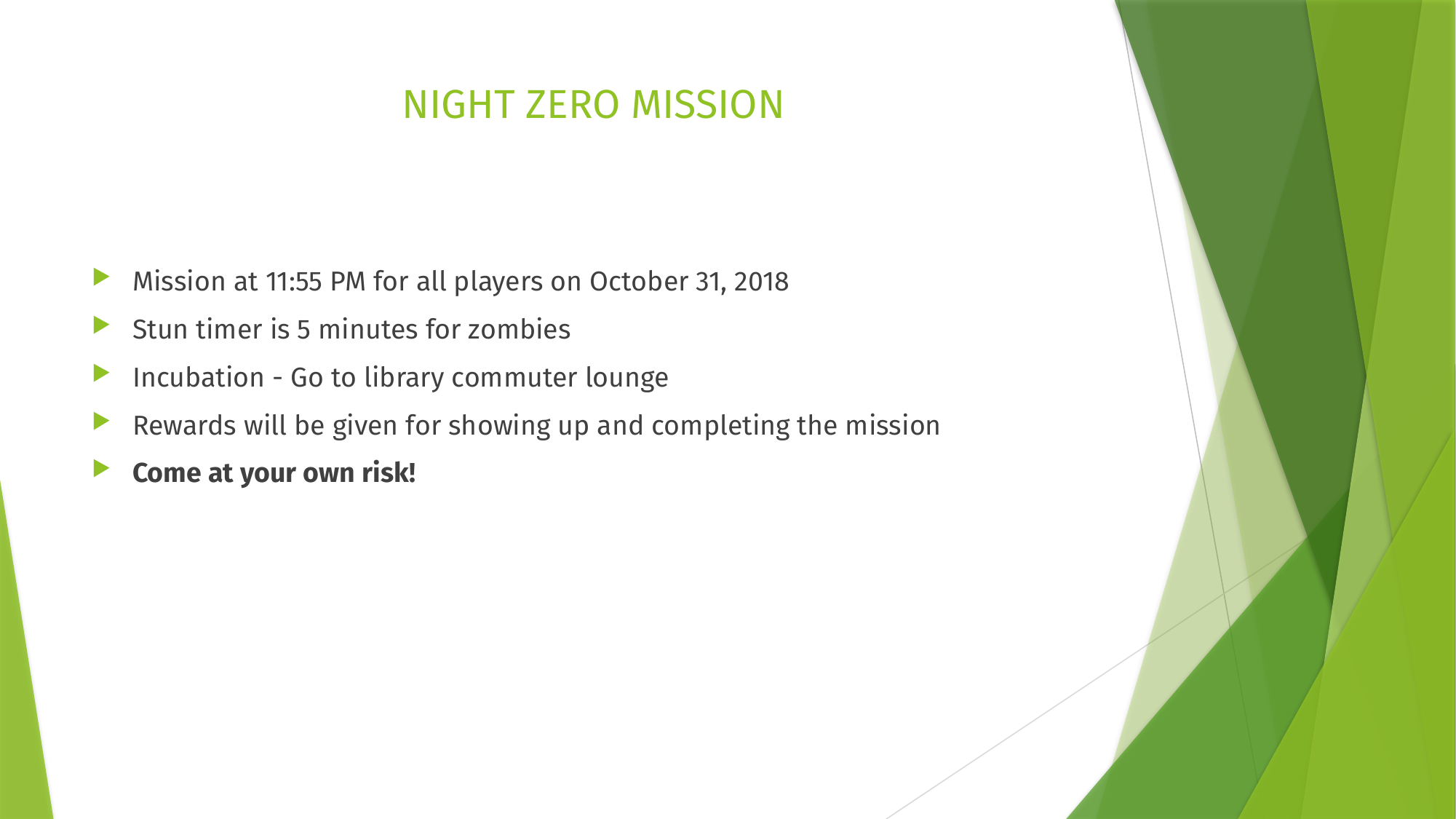

# NIGHT ZERO MISSION
Mission at 11:55 PM for all players on October 31, 2018
Stun timer is 5 minutes for zombies
Incubation - Go to library commuter lounge
Rewards will be given for showing up and completing the mission
Come at your own risk!